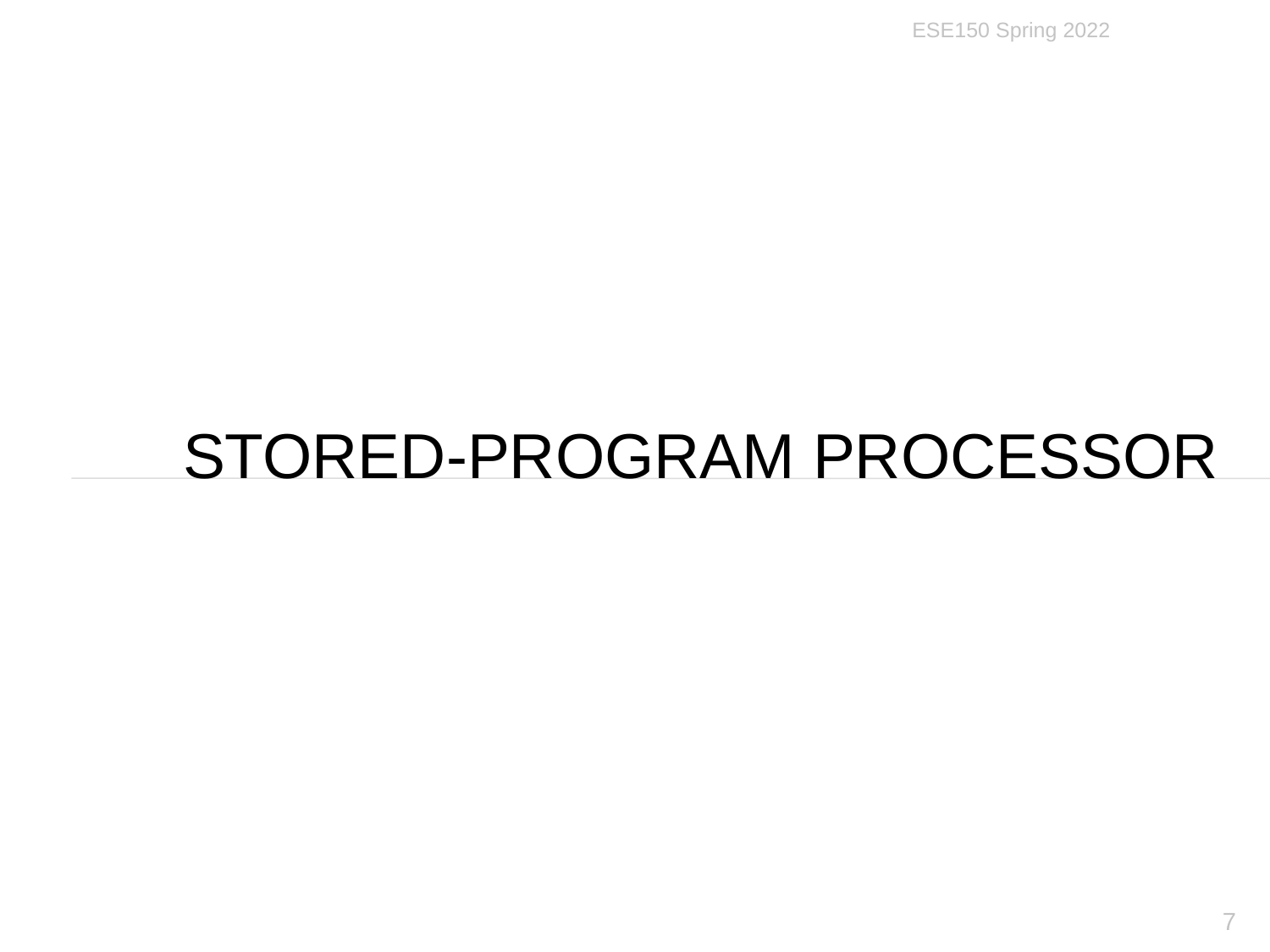

ESE150 Spring 2022

# Stored-Program Processor
7